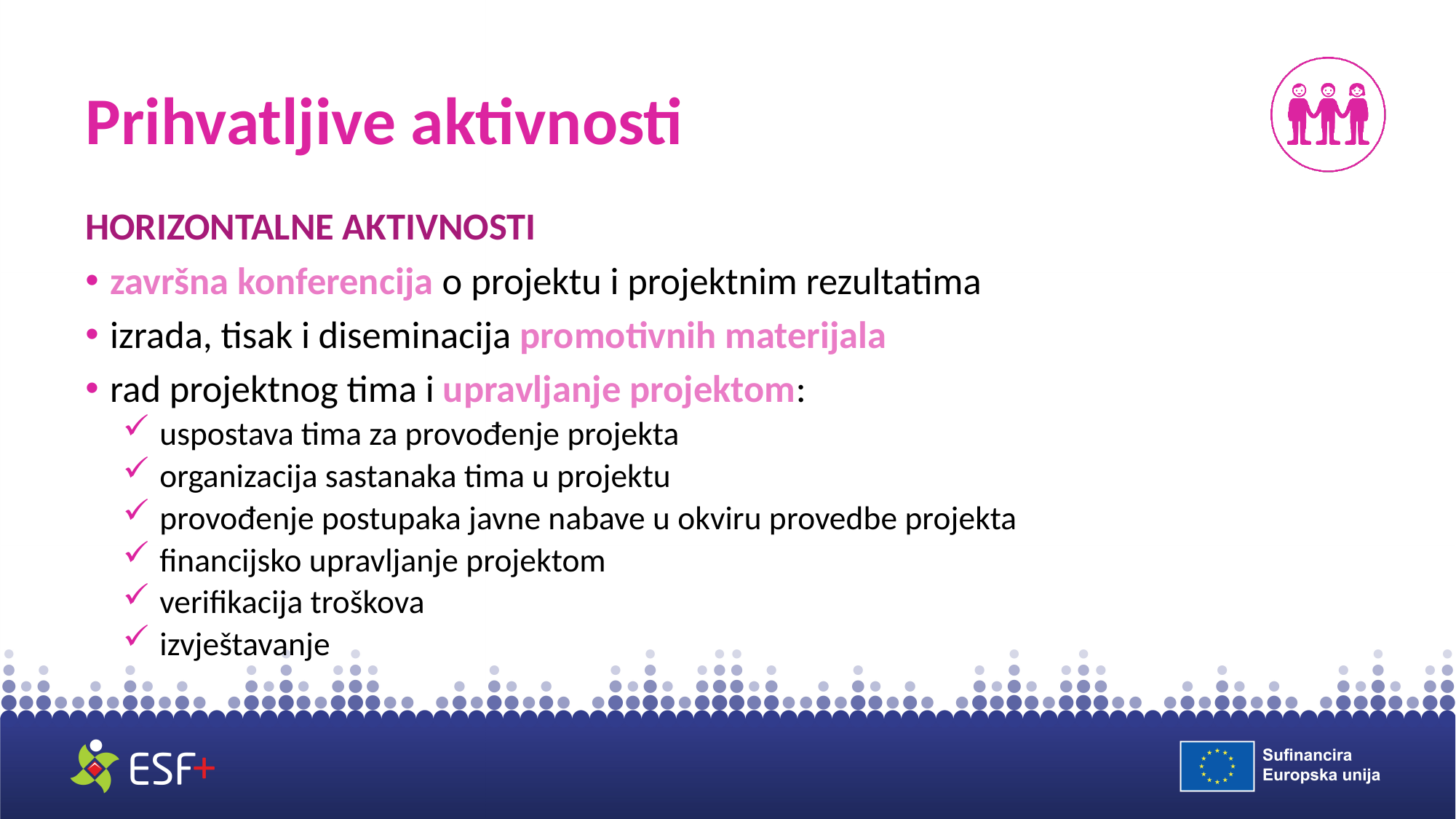

# Prihvatljive aktivnosti
HORIZONTALNE AKTIVNOSTI
završna konferencija o projektu i projektnim rezultatima
izrada, tisak i diseminacija promotivnih materijala
rad projektnog tima i upravljanje projektom:
uspostava tima za provođenje projekta
organizacija sastanaka tima u projektu
provođenje postupaka javne nabave u okviru provedbe projekta
financijsko upravljanje projektom
verifikacija troškova
izvještavanje